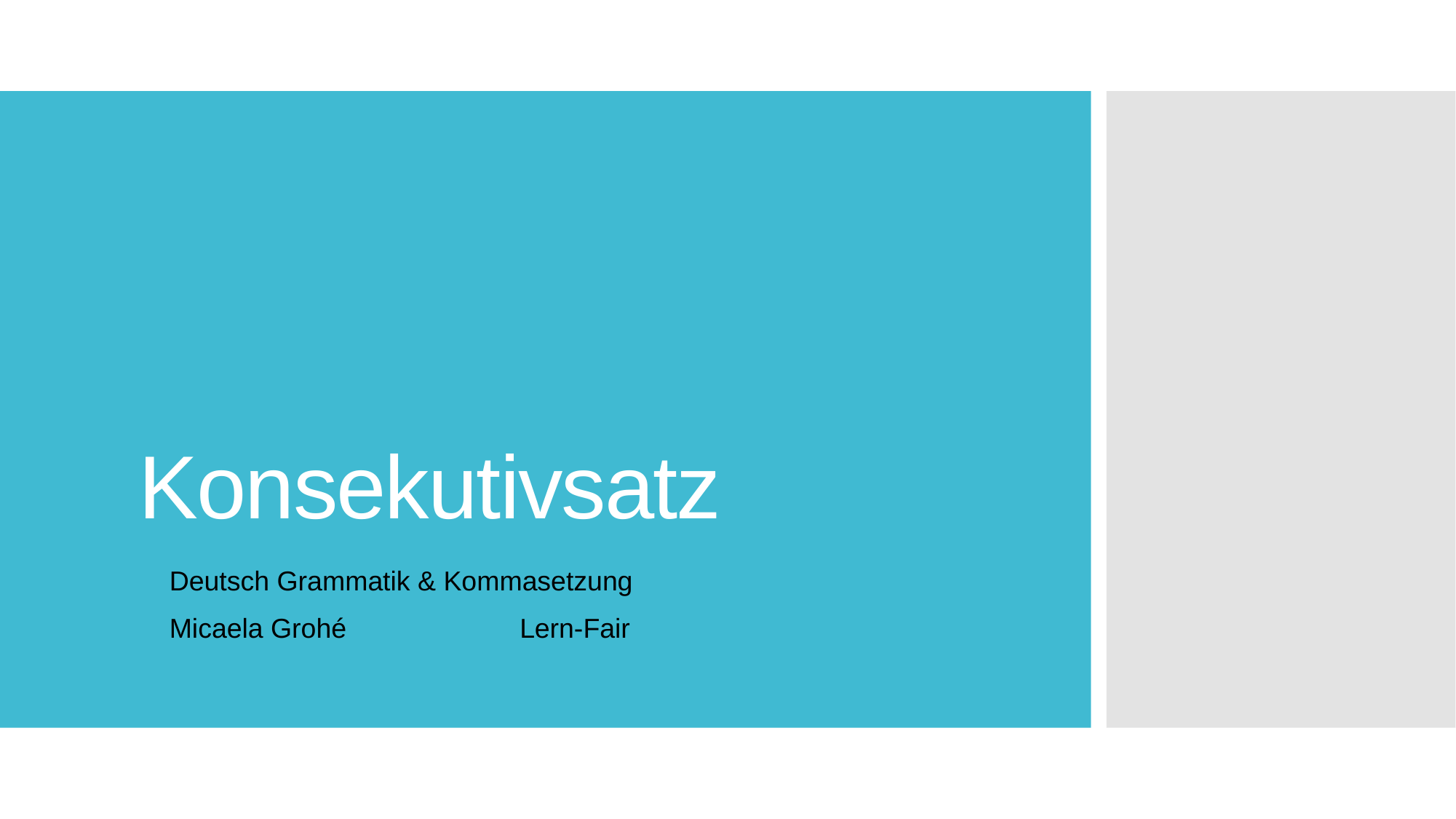

# Konsekutivsatz
Deutsch Grammatik & Kommasetzung
Micaela Grohé		   Lern-Fair